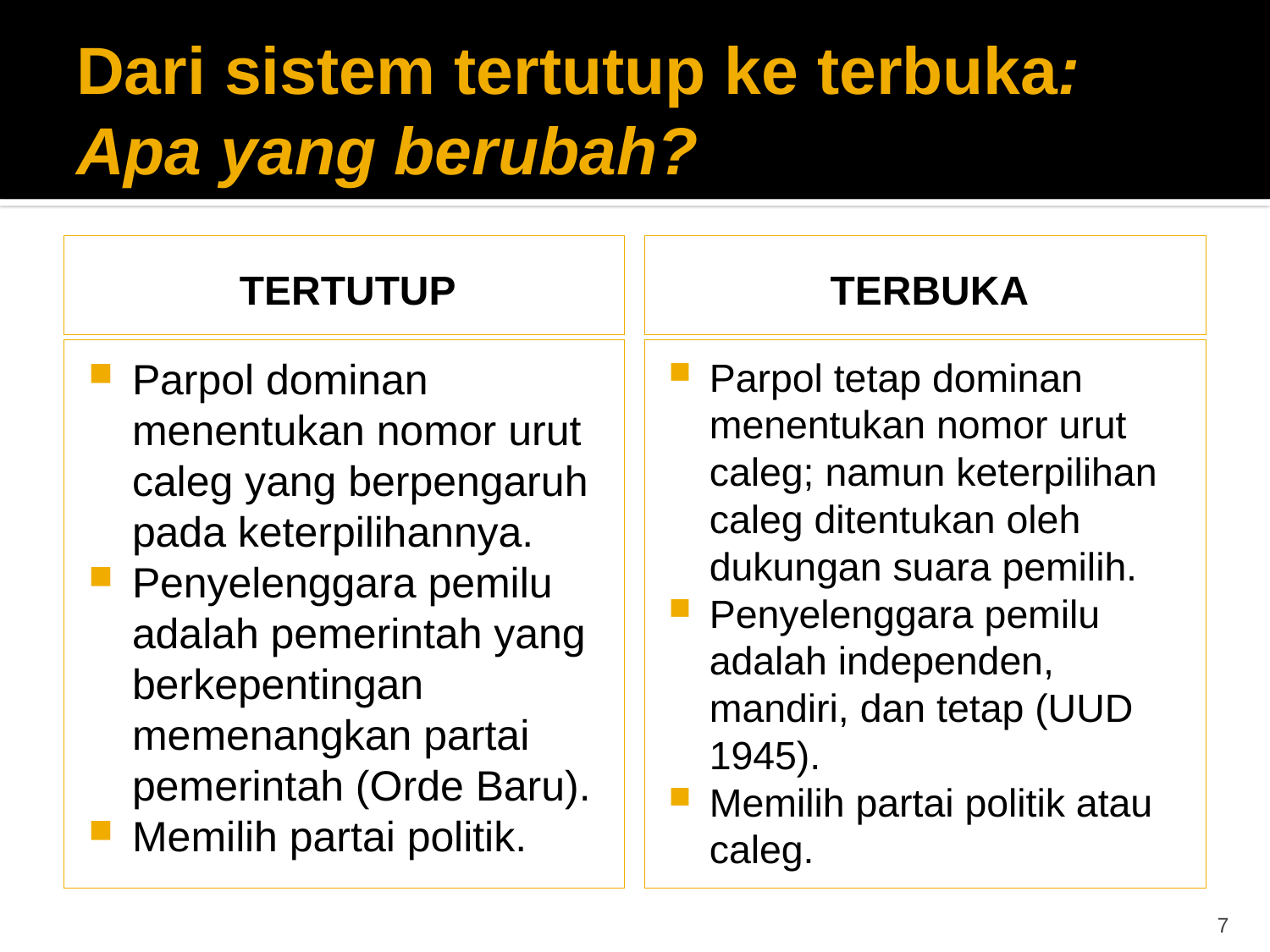

# Dari sistem tertutup ke terbuka: Apa yang berubah?
TERTUTUP
TERBUKA
Parpol dominan menentukan nomor urut caleg yang berpengaruh pada keterpilihannya.
Penyelenggara pemilu adalah pemerintah yang berkepentingan memenangkan partai pemerintah (Orde Baru).
Memilih partai politik.

Parpol tetap dominan menentukan nomor urut caleg; namun keterpilihan caleg ditentukan oleh dukungan suara pemilih.
Penyelenggara pemilu adalah independen, mandiri, dan tetap (UUD 1945).
Memilih partai politik atau caleg.

7